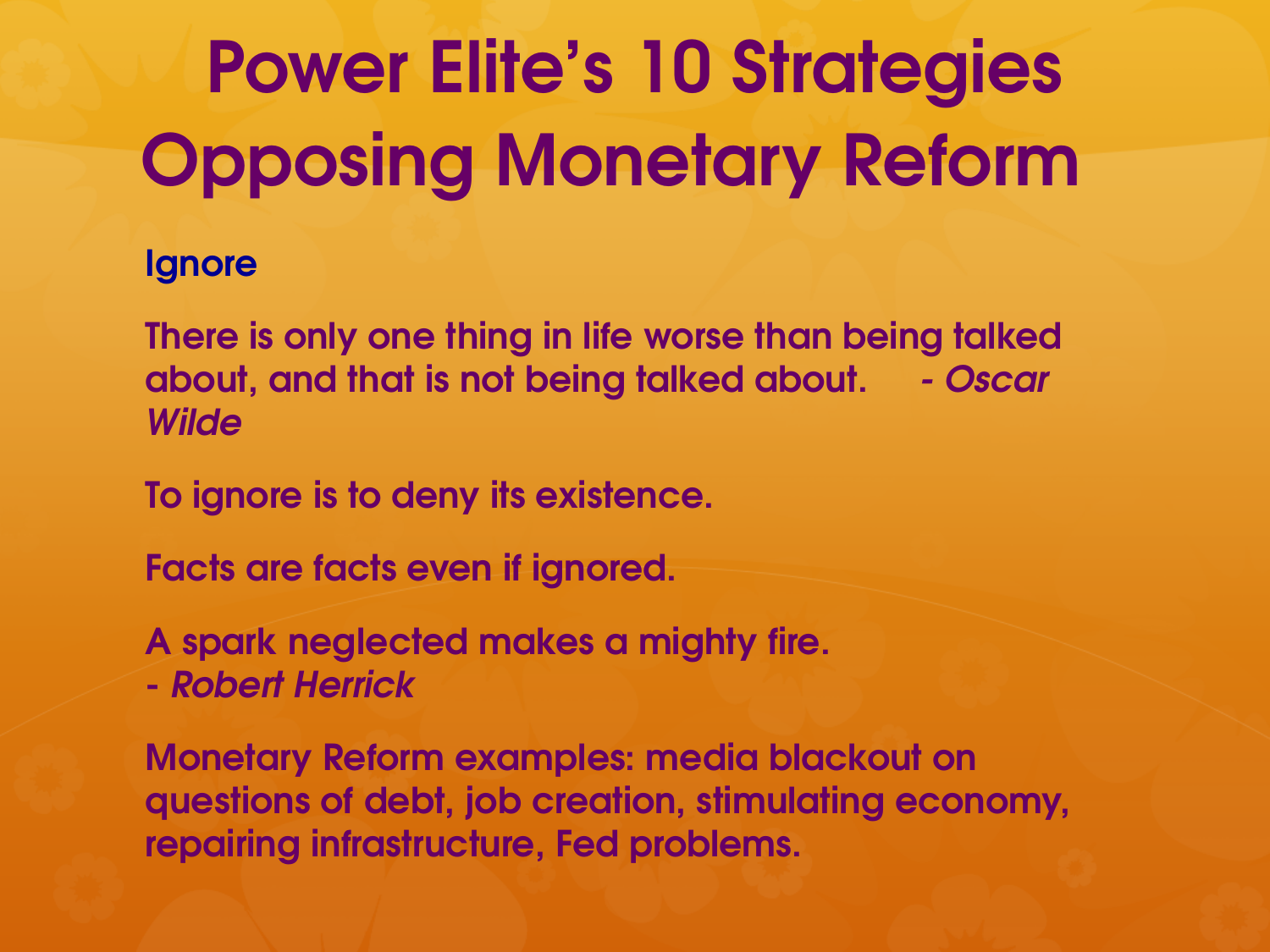

# Power Elite’s 10 Strategies Opposing Monetary Reform
Ignore
There is only one thing in life worse than being talked about, and that is not being talked about.     - Oscar Wilde
To ignore is to deny its existence.
Facts are facts even if ignored.
A spark neglected makes a mighty fire.                     - Robert Herrick
Monetary Reform examples: media blackout on questions of debt, job creation, stimulating economy, repairing infrastructure, Fed problems.